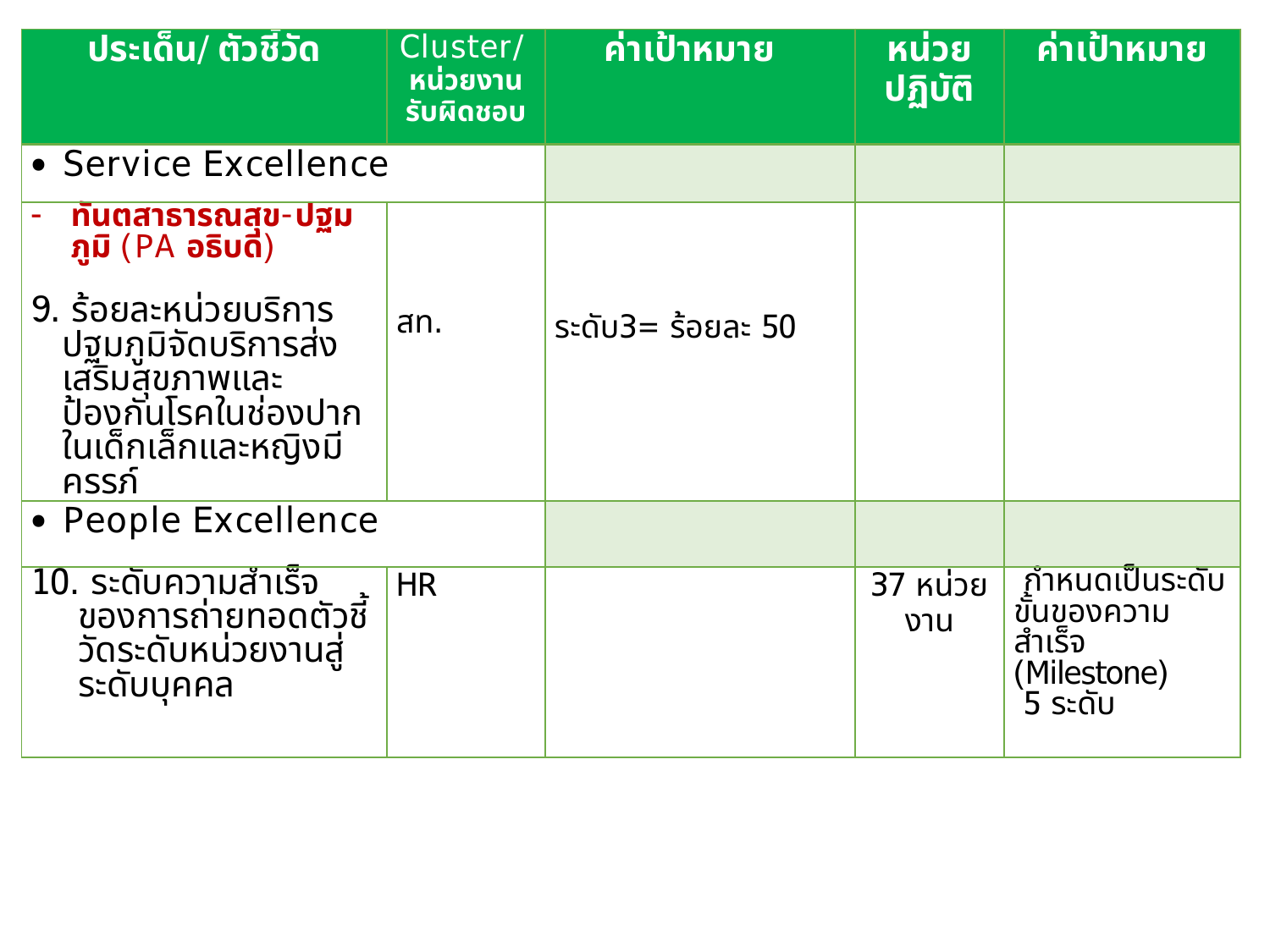

| ประเด็น/ตัวชี้วัด | Cluster/หน่วยงานรับผิดชอบ | ค่าเป้าหมาย | หน่วยปฏิบัติ | ค่าเป้าหมาย |
| --- | --- | --- | --- | --- |
| • Service Excellence |  |  |  |  |
| ทันตสาธารณสุข-ปฐมภูมิ (PA อธิบดี) 9. ร้อยละหน่วยบริการปฐมภูมิจัดบริการส่งเสริมสุขภาพและป้องกันโรคในช่องปากในเด็กเล็กและหญิงมีครรภ์ | สท. | ระดับ3= ร้อยละ 50 |  |  |
| • People Excellence |  |  |  |  |
| 10. ระดับความสำเร็จของการถ่ายทอดตัวชี้วัดระดับหน่วยงานสู่ระดับบุคคล | HR |  | 37 หน่วยงาน | กำหนดเป็นระดับขั้นของความสำเร็จ (Milestone) 5 ระดับ |